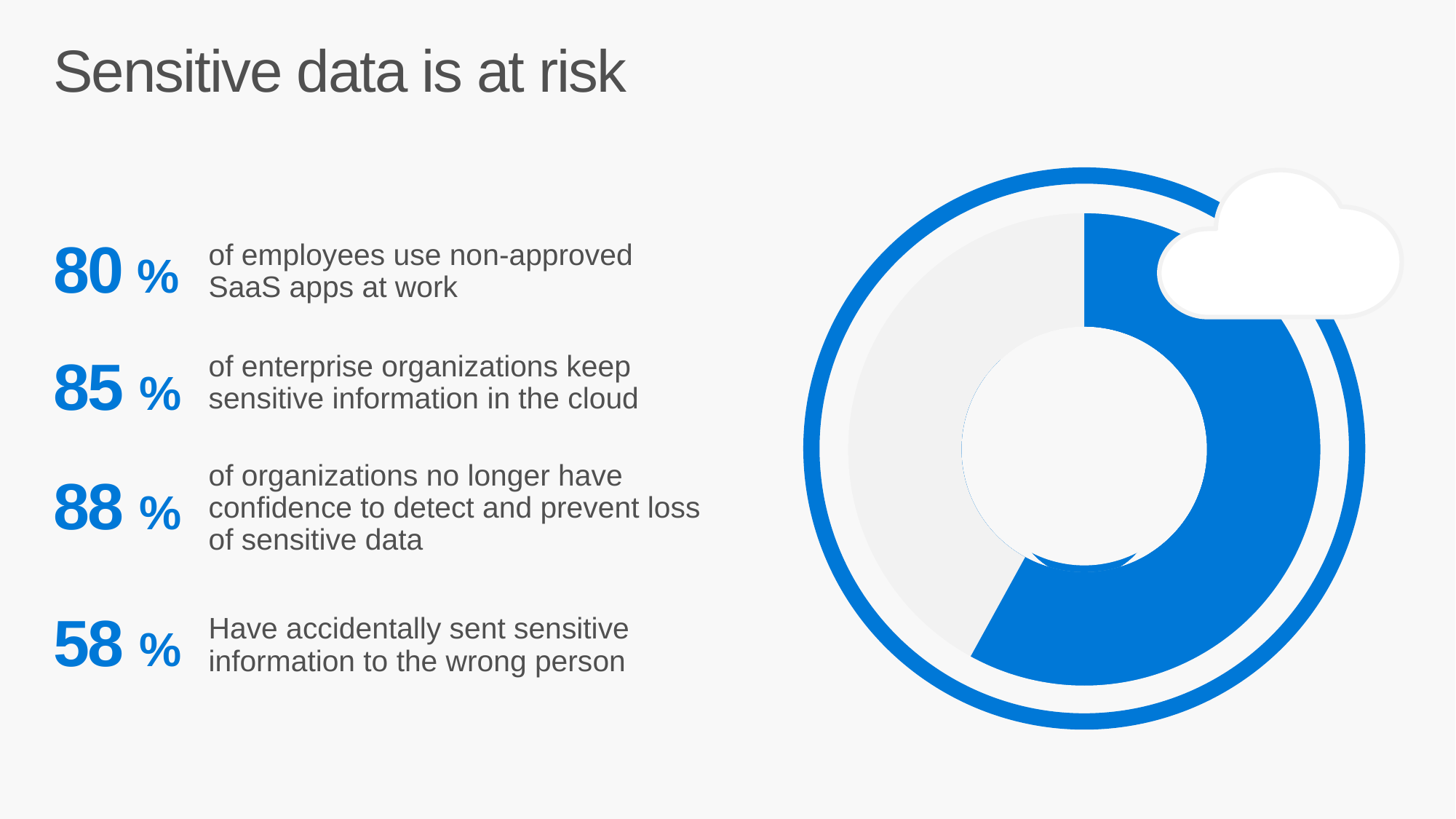

Sensitive data is at risk

### Chart

| Category |  |
|---|---|

### Chart

| Category |  |
|---|---|

### Chart

| Category |  |
|---|---|

### Chart

| Category |  |
|---|---|
80 %
of employees use non-approved SaaS apps at work

85 %
of enterprise organizations keep sensitive information in the cloud

of organizations no longer have confidence to detect and prevent loss of sensitive data
88 %
58 %
Have accidentally sent sensitive information to the wrong person